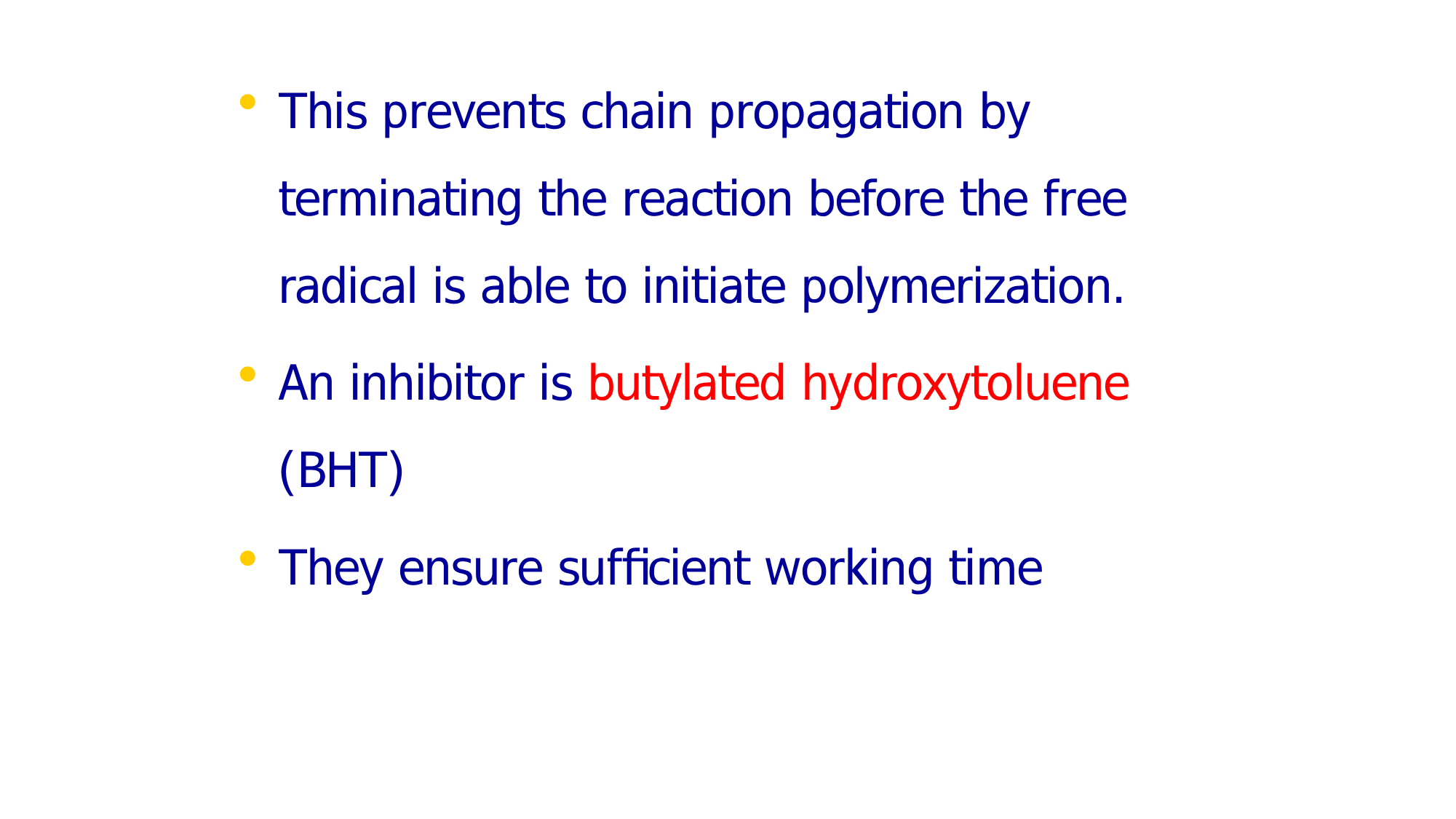

This prevents chain propagation by terminating the reaction before the free radical is able to initiate polymerization.
An inhibitor is butylated hydroxytoluene (BHT)
They ensure sufficient working time